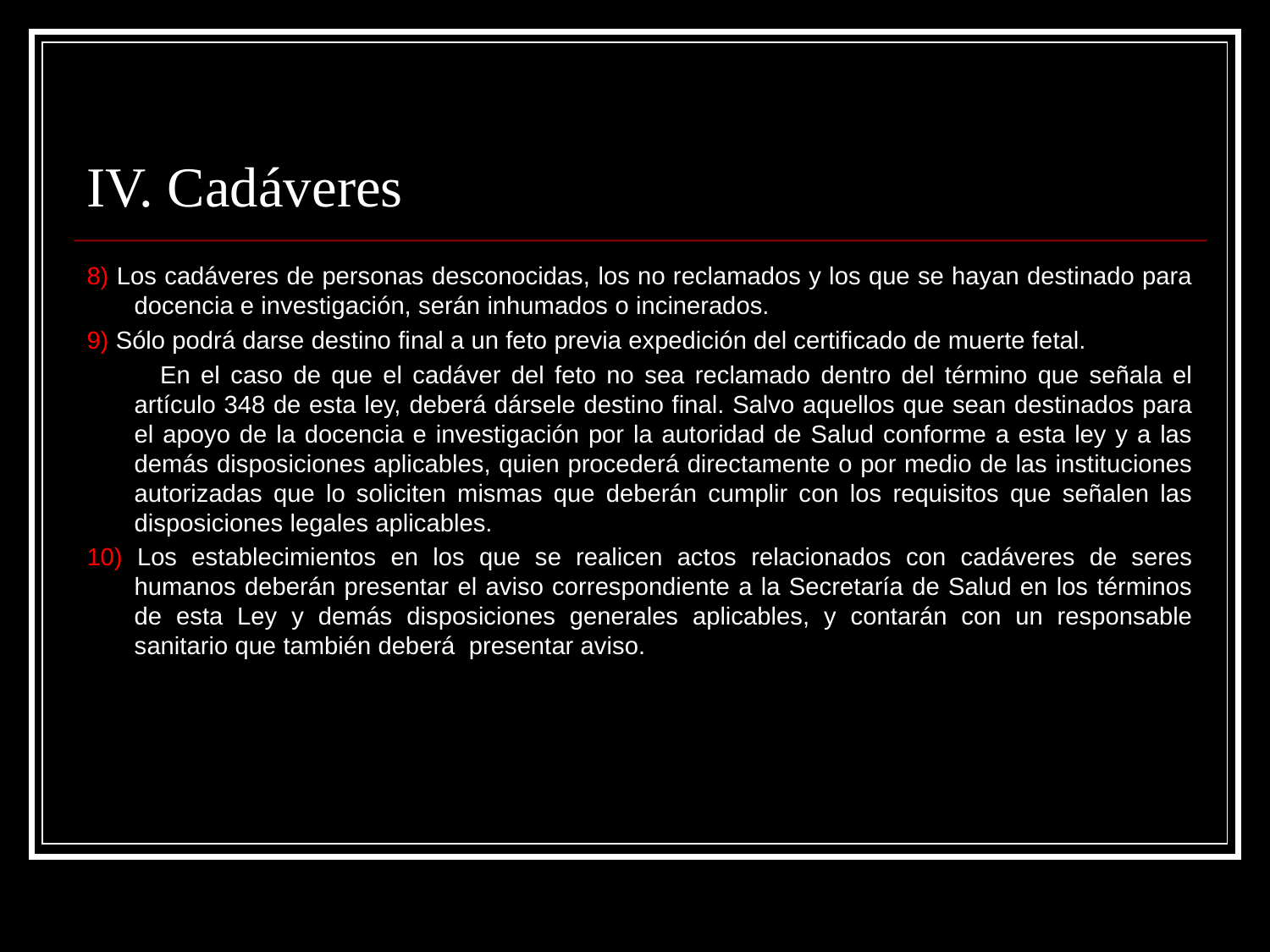

# IV. Cadáveres
8) Los cadáveres de personas desconocidas, los no reclamados y los que se hayan destinado para docencia e investigación, serán inhumados o incinerados.
9) Sólo podrá darse destino final a un feto previa expedición del certificado de muerte fetal.
       En el caso de que el cadáver del feto no sea reclamado dentro del término que señala el artículo 348 de esta ley, deberá dársele destino final. Salvo aquellos que sean destinados para el apoyo de la docencia e investigación por la autoridad de Salud conforme a esta ley y a las demás disposiciones aplicables, quien procederá directamente o por medio de las instituciones autorizadas que lo soliciten mismas que deberán cumplir con los requisitos que señalen las disposiciones legales aplicables.
10) Los establecimientos en los que se realicen actos relacionados con cadáveres de seres humanos deberán presentar el aviso correspondiente a la Secretaría de Salud en los términos de esta Ley y demás disposiciones generales aplicables, y contarán con un responsable sanitario que también deberá  presentar aviso.